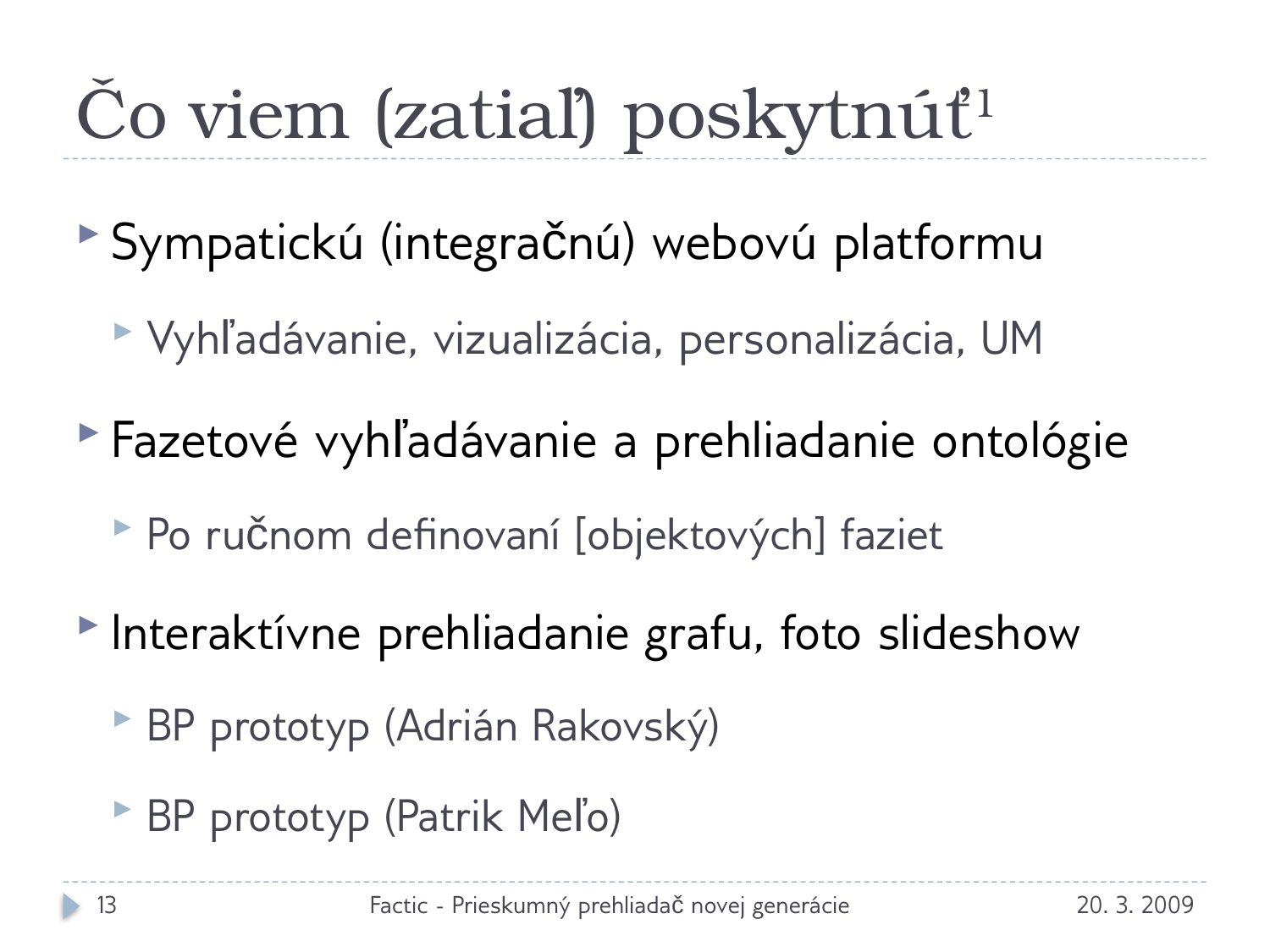

# Čo viem (zatiaľ) poskytnúť1
Sympatickú (integračnú) webovú platformu
Vyhľadávanie, vizualizácia, personalizácia, UM
Fazetové vyhľadávanie a prehliadanie ontológie
Po ručnom definovaní [objektových] faziet
Interaktívne prehliadanie grafu, foto slideshow
BP prototyp (Adrián Rakovský)
BP prototyp (Patrik Meľo)
13
Factic - Prieskumný prehliadač novej generácie
20. 3. 2009